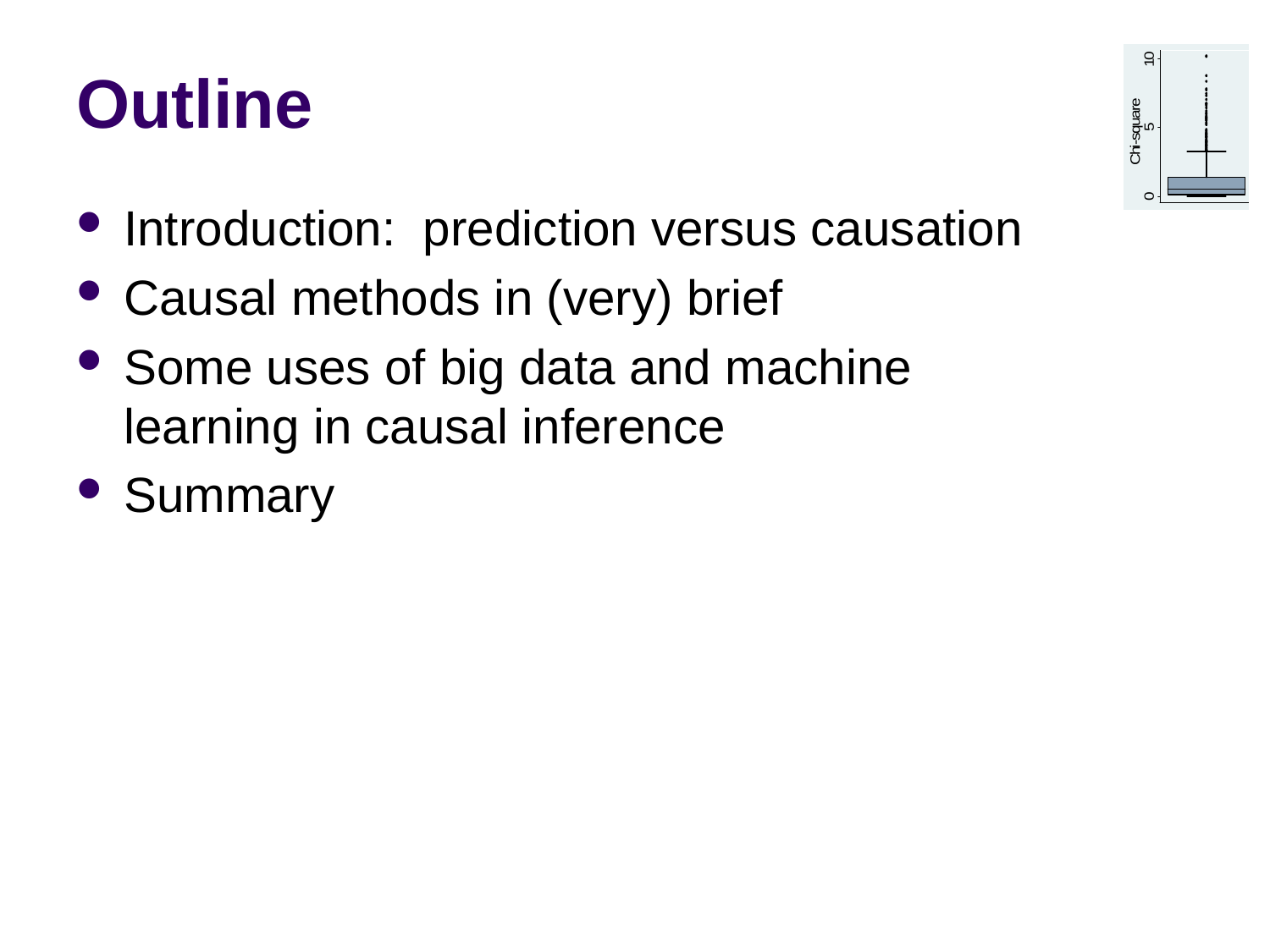

# Outline
Introduction:  prediction versus causation
Causal methods in (very) brief
Some uses of big data and machine learning in causal inference
Summary